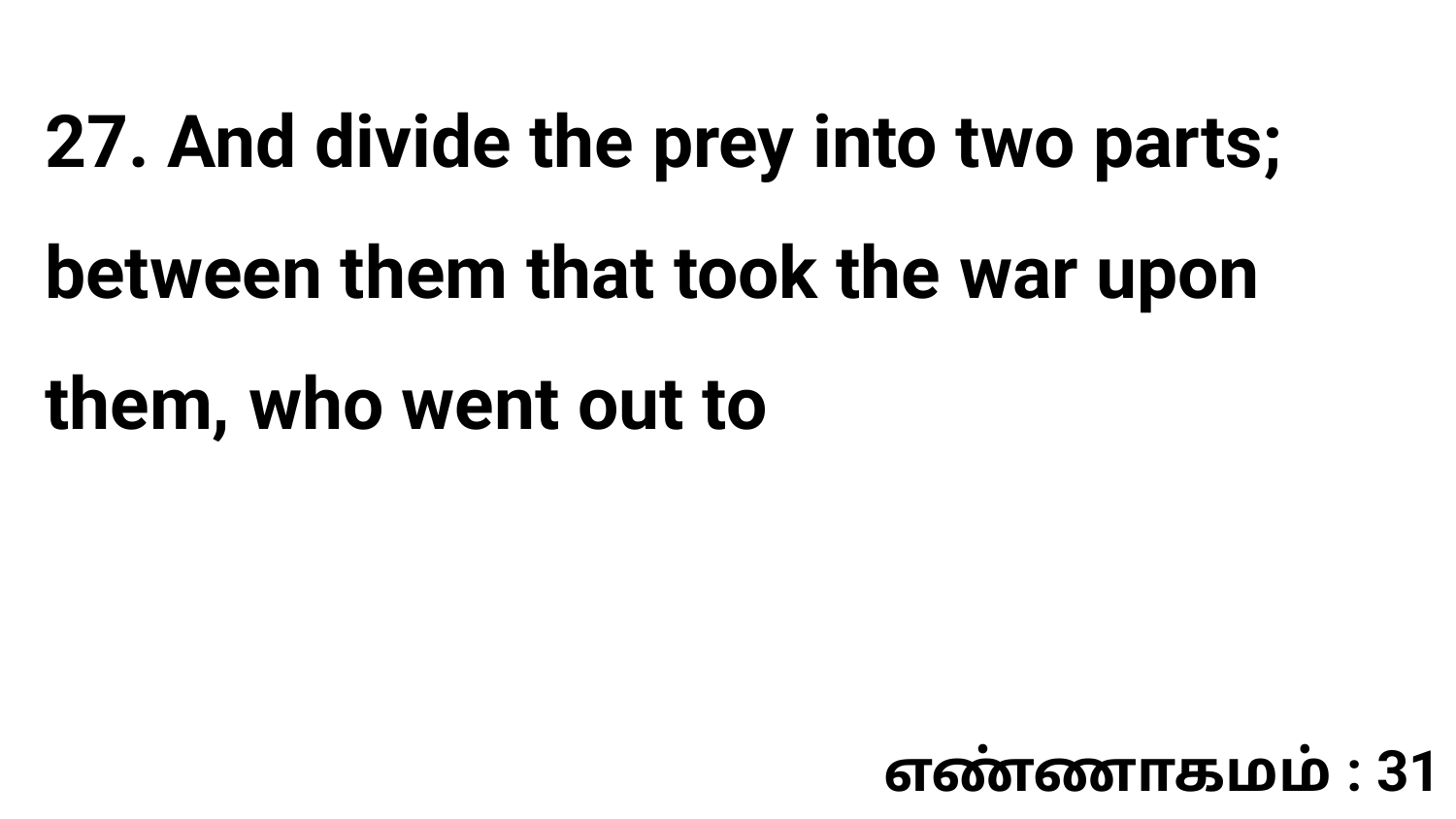

27. And divide the prey into two parts; between them that took the war upon them, who went out to
எண்ணாகமம் : 31